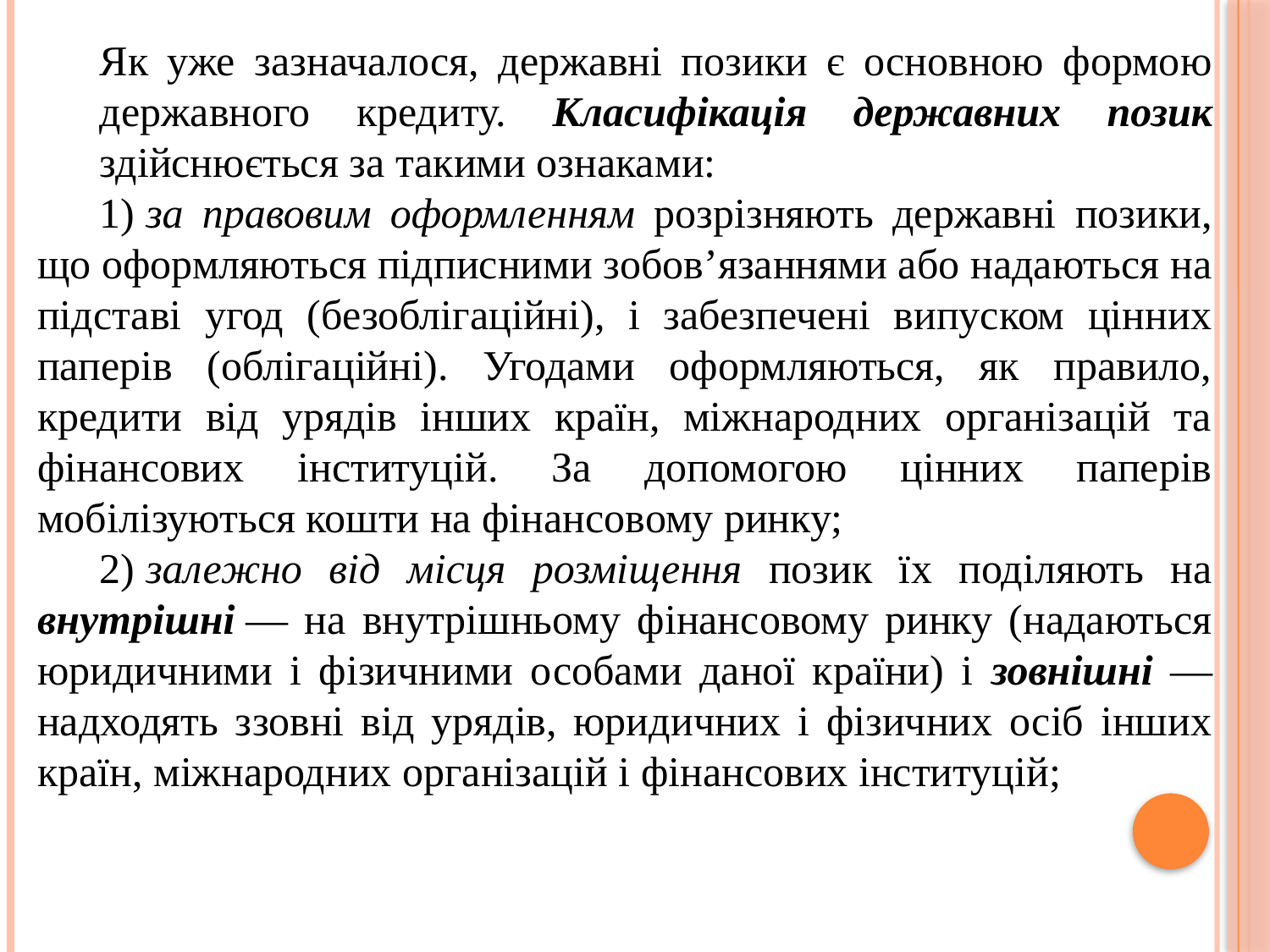

Як уже зазначалося, державні позики є основною формою державного кредиту. Класифікація державних позик здійснюється за такими ознаками:
1) за правовим оформленням розрізняють державні позики, що оформляються підписними зобов’язаннями або надаються на підставі угод (безоблігаційні), і забезпечені випуском цінних паперів (облігаційні). Угодами оформляються, як правило, кредити від урядів інших країн, міжнародних організацій та фінансових інституцій. За допомогою цінних паперів мобілізуються кошти на фінансовому ринку;
2) залежно від місця розміщення позик їх поділяють на внутрішні — на внутрішньому фінансовому ринку (надаються юридичними і фізичними особами даної країни) і зовнішні — надходять ззовні від урядів, юридичних і фізичних осіб інших країн, міжнародних організацій і фінансових інституцій;